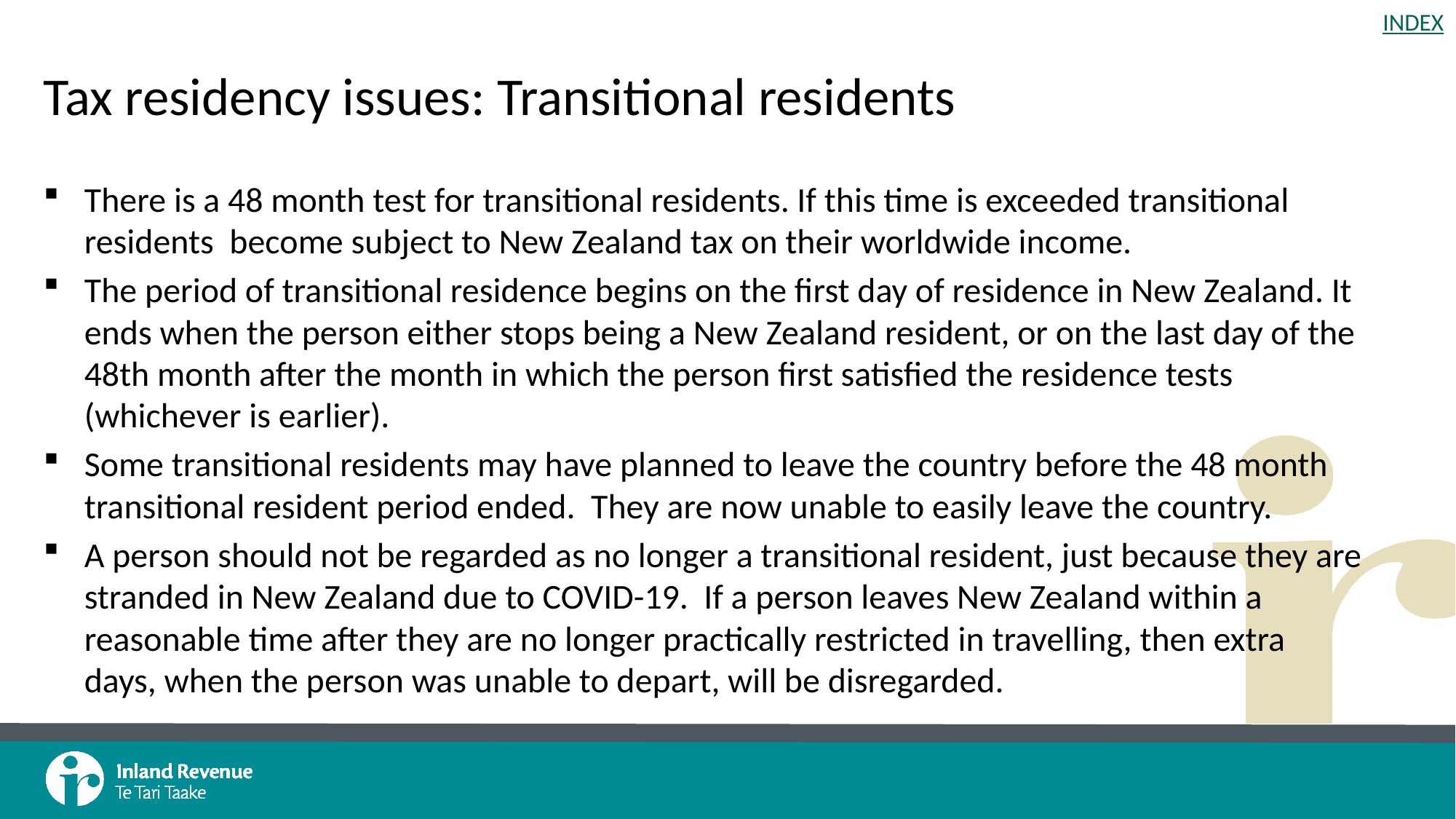

# Tax residency issues: Transitional residents
There is a 48 month test for transitional residents. If this time is exceeded transitional residents  become subject to New Zealand tax on their worldwide income.
The period of transitional residence begins on the first day of residence in New Zealand. It ends when the person either stops being a New Zealand resident, or on the last day of the 48th month after the month in which the person first satisfied the residence tests (whichever is earlier).
Some transitional residents may have planned to leave the country before the 48 month transitional resident period ended.  They are now unable to easily leave the country.
A person should not be regarded as no longer a transitional resident, just because they are stranded in New Zealand due to COVID-19.  If a person leaves New Zealand within a reasonable time after they are no longer practically restricted in travelling, then extra days, when the person was unable to depart, will be disregarded.